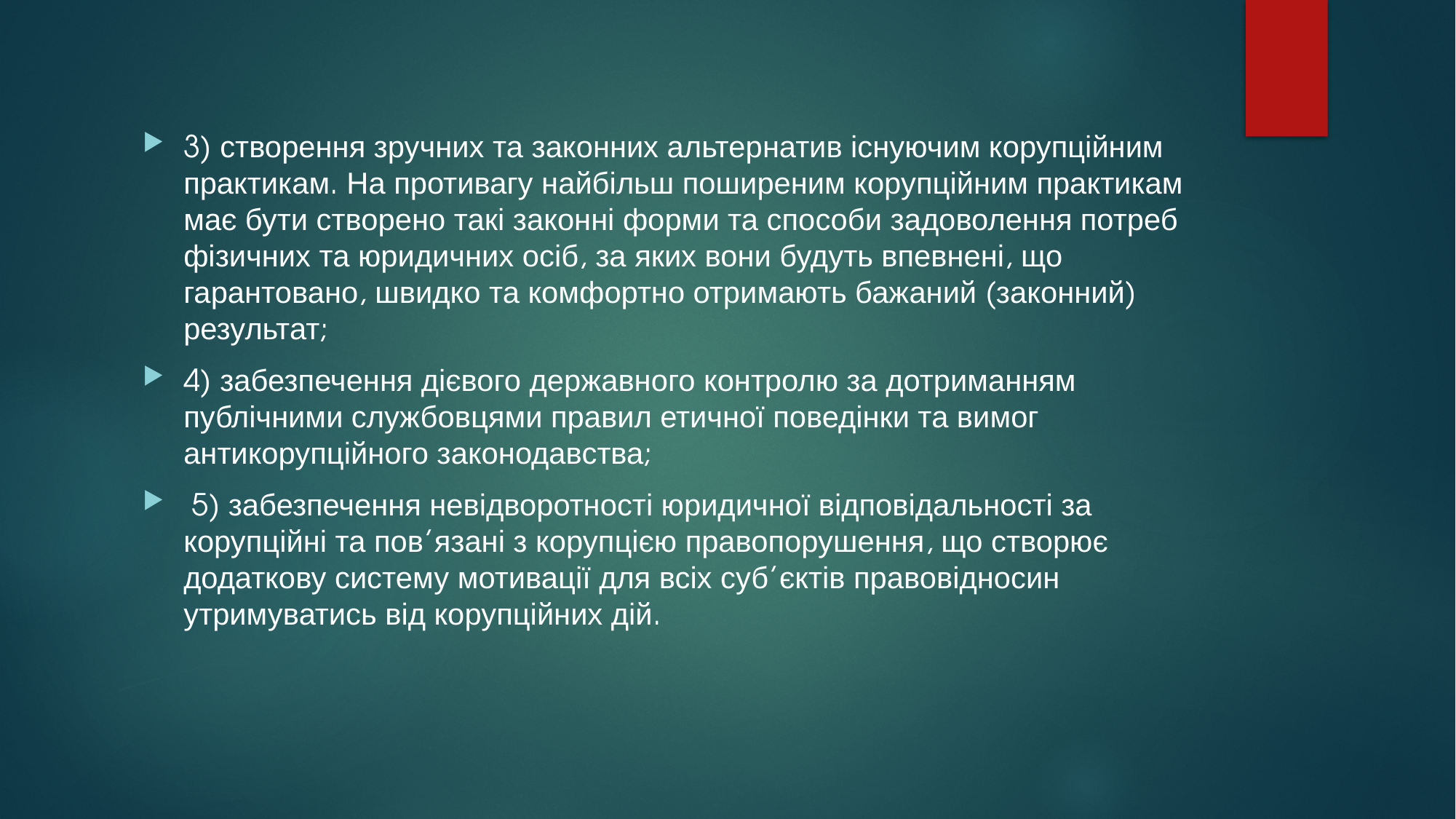

#
3) створення зручних та законних альтернатив існуючим корупційним практикам. На противагу найбільш поширеним корупційним практикам має бути створено такі законні форми та способи задоволення потреб фізичних та юридичних осіб, за яких вони будуть впевнені, що гарантовано, швидко та комфортно отримають бажаний (законний) результат;
4) забезпечення дієвого державного контролю за дотриманням публічними службовцями правил етичної поведінки та вимог антикорупційного законодавства;
 5) забезпечення невідворотності юридичної відповідальності за корупційні та пов’язані з корупцією правопорушення, що створює додаткову систему мотивації для всіх суб’єктів правовідносин утримуватись від корупційних дій.